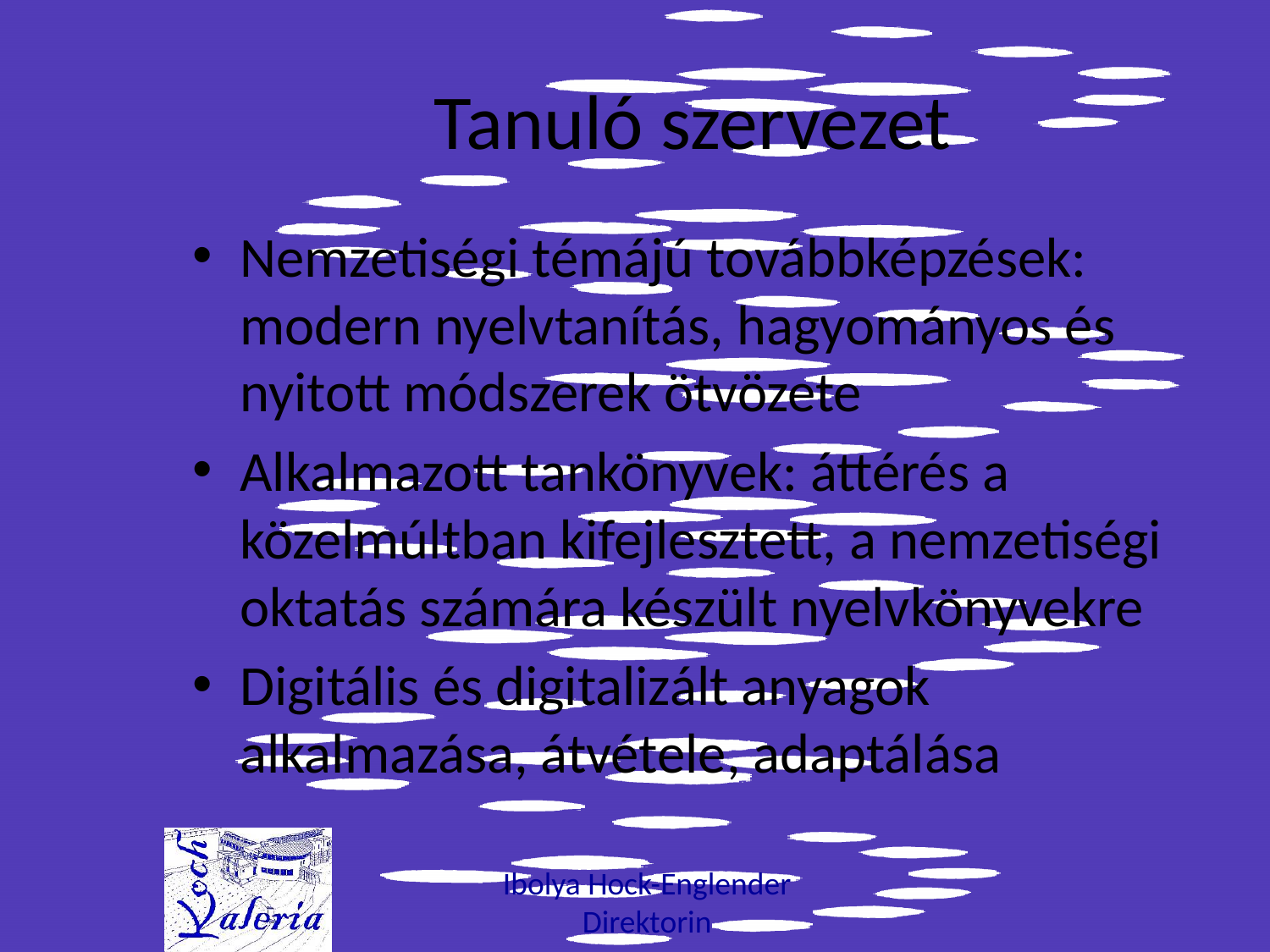

# Tanuló szervezet
Nemzetiségi témájú továbbképzések: modern nyelvtanítás, hagyományos és nyitott módszerek ötvözete
Alkalmazott tankönyvek: áttérés a közelmúltban kifejlesztett, a nemzetiségi oktatás számára készült nyelvkönyvekre
Digitális és digitalizált anyagok alkalmazása, átvétele, adaptálása